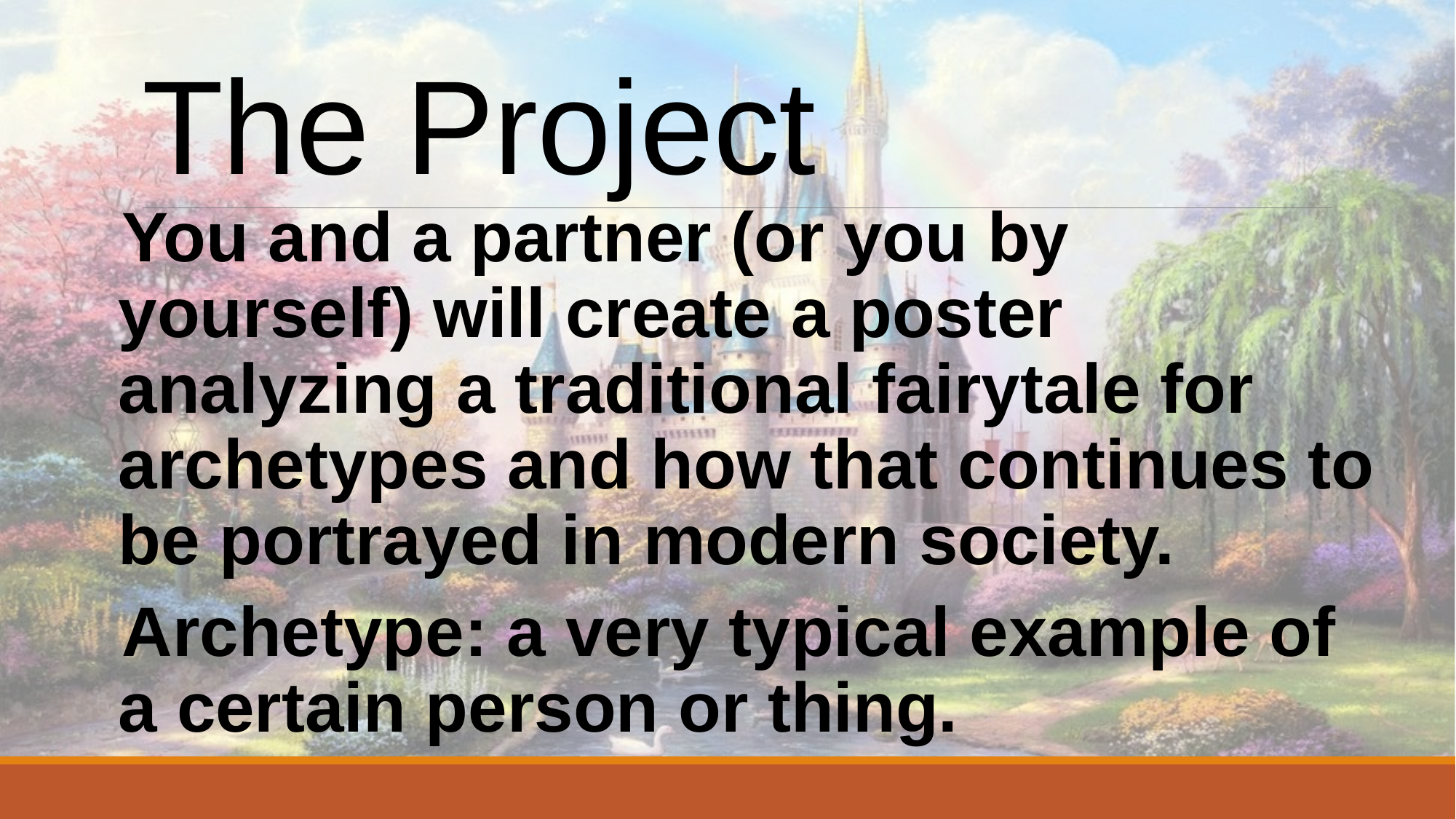

# The Project
You and a partner (or you by yourself) will create a poster analyzing a traditional fairytale for archetypes and how that continues to be portrayed in modern society.
Archetype: a very typical example of a certain person or thing.